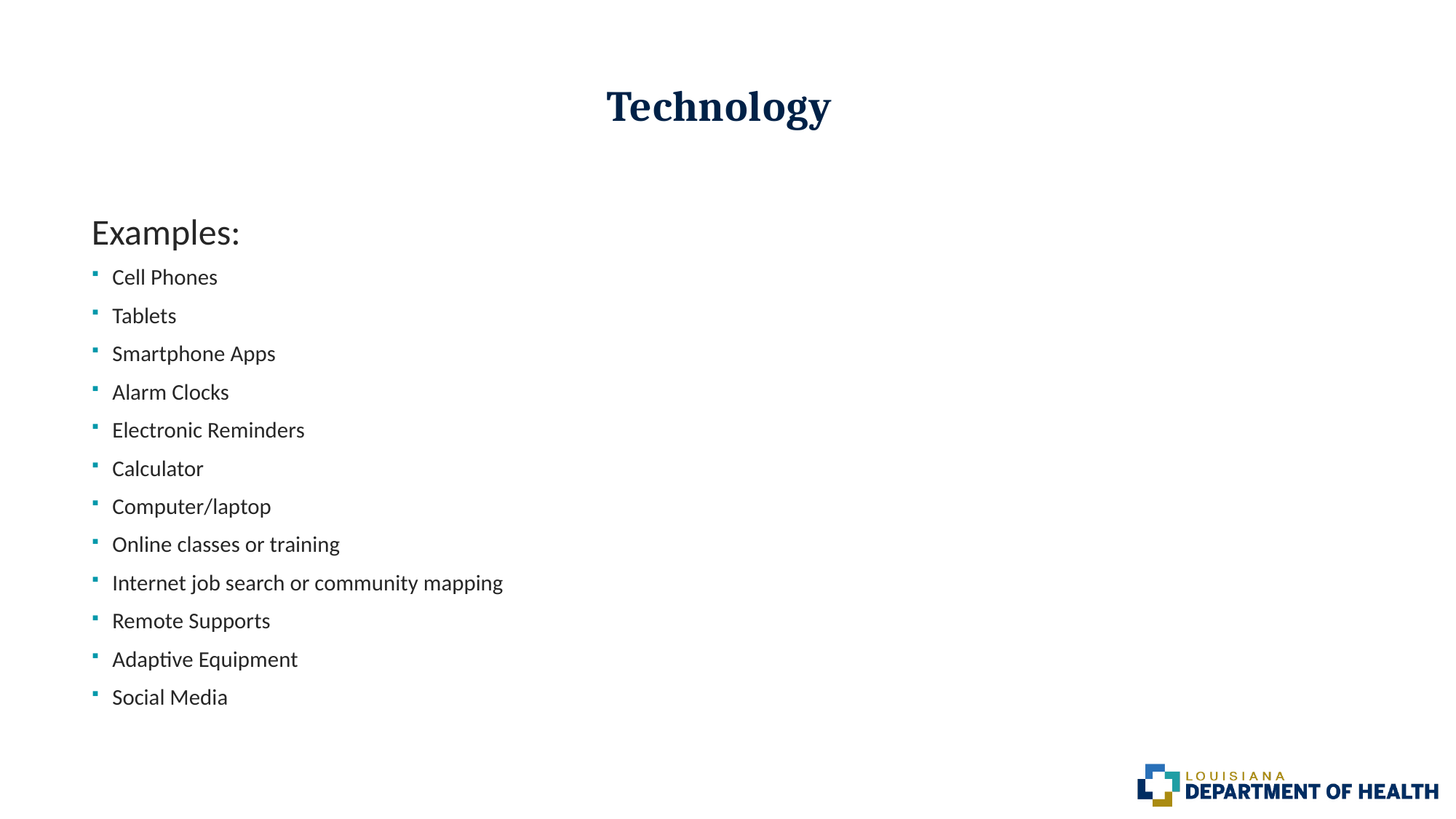

# Technology
Examples:
Cell Phones
Tablets
Smartphone Apps
Alarm Clocks
Electronic Reminders
Calculator
Computer/laptop
Online classes or training
Internet job search or community mapping
Remote Supports
Adaptive Equipment
Social Media